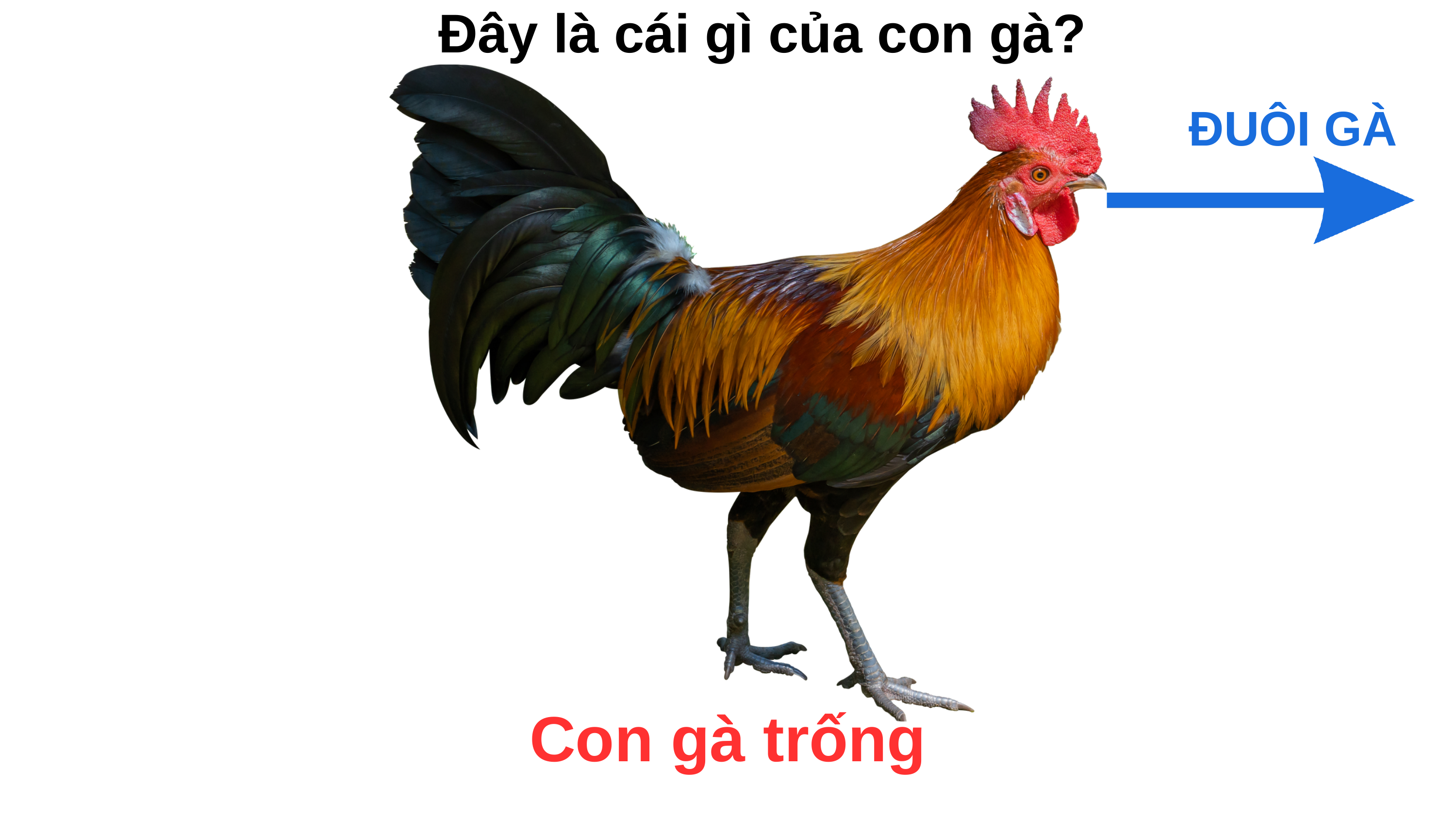

Đây là cái gì của con gà?

ĐUÔI GÀ

Con gà trống